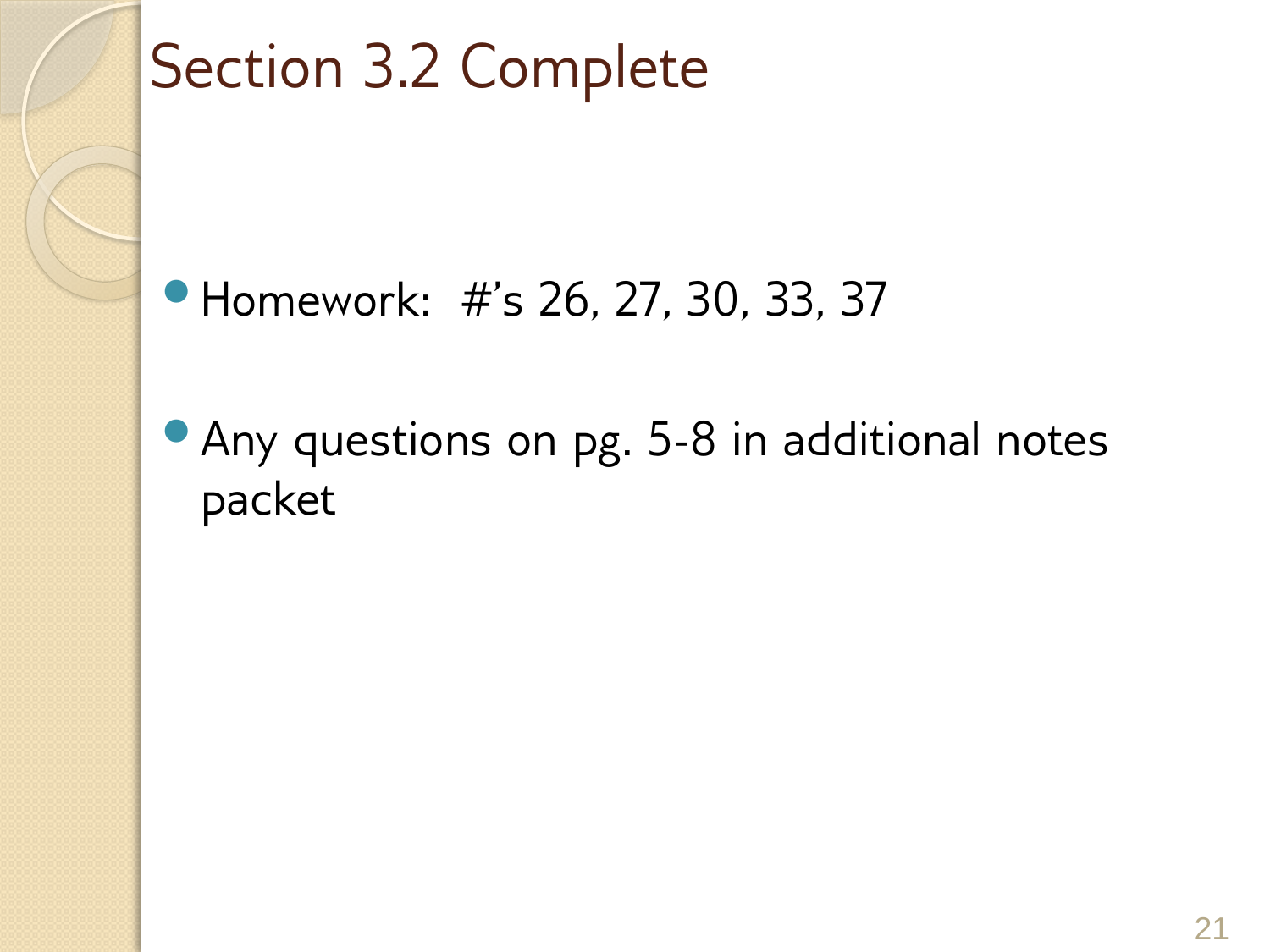

# Section 3.2 Complete

Homework:  #’s 26, 27, 30, 33, 37

Any questions on pg. 5-8 in additional notes packet

21